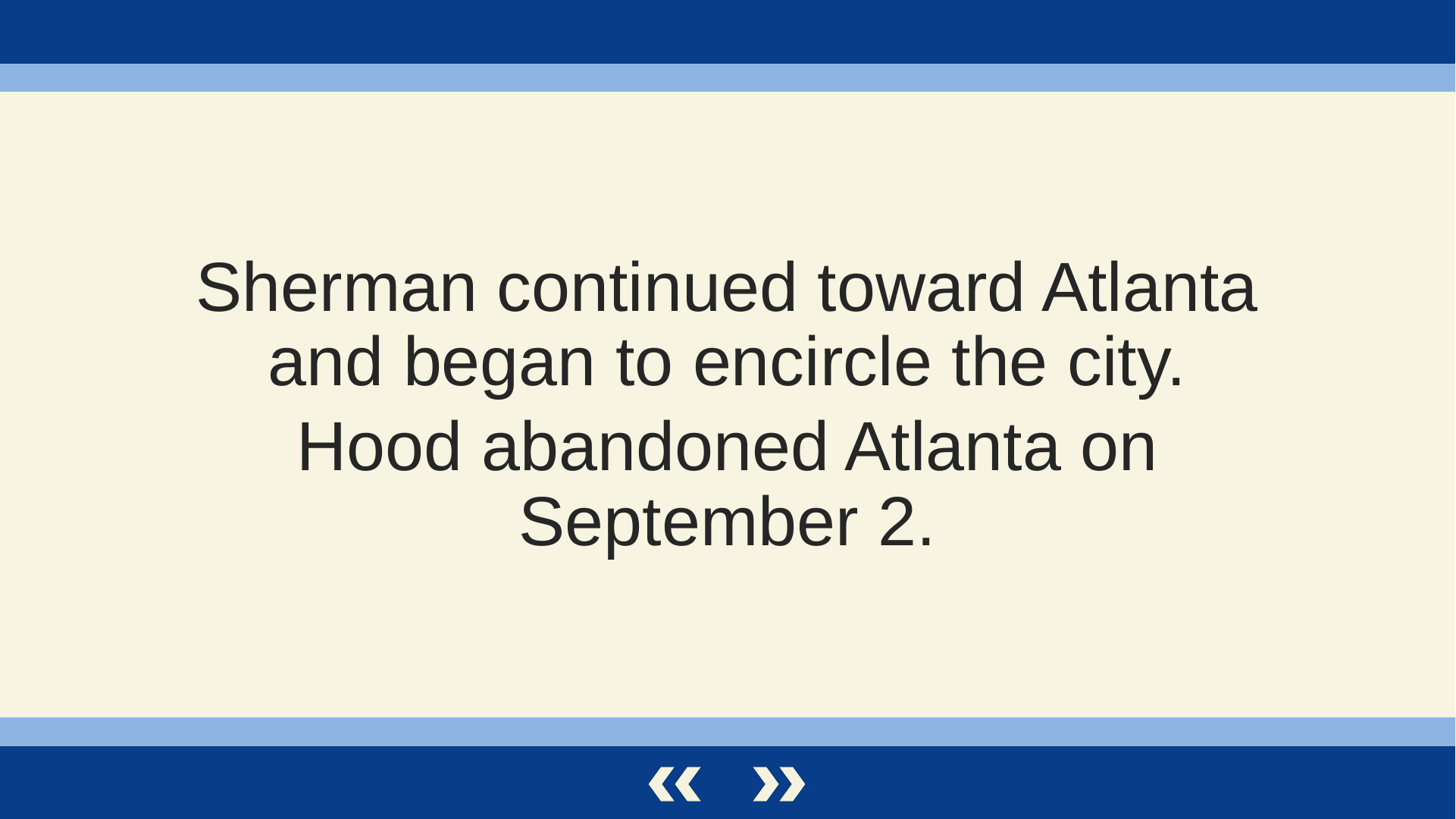

Sherman continued toward Atlanta and began to encircle the city.
Hood abandoned Atlanta on September 2.